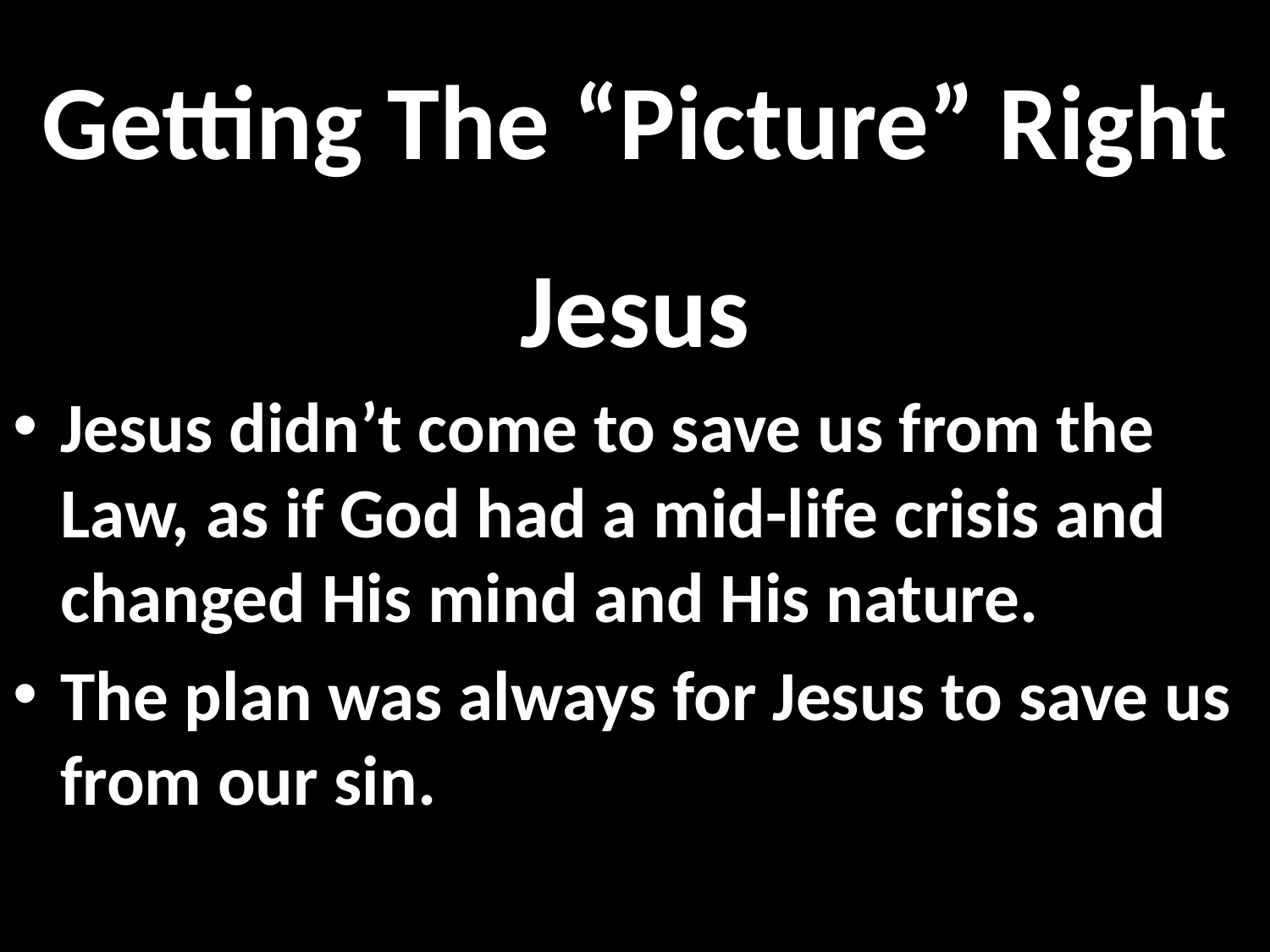

# Getting The “Picture” Right
Jesus
Jesus didn’t come to save us from the Law, as if God had a mid-life crisis and changed His mind and His nature.
The plan was always for Jesus to save us from our sin.